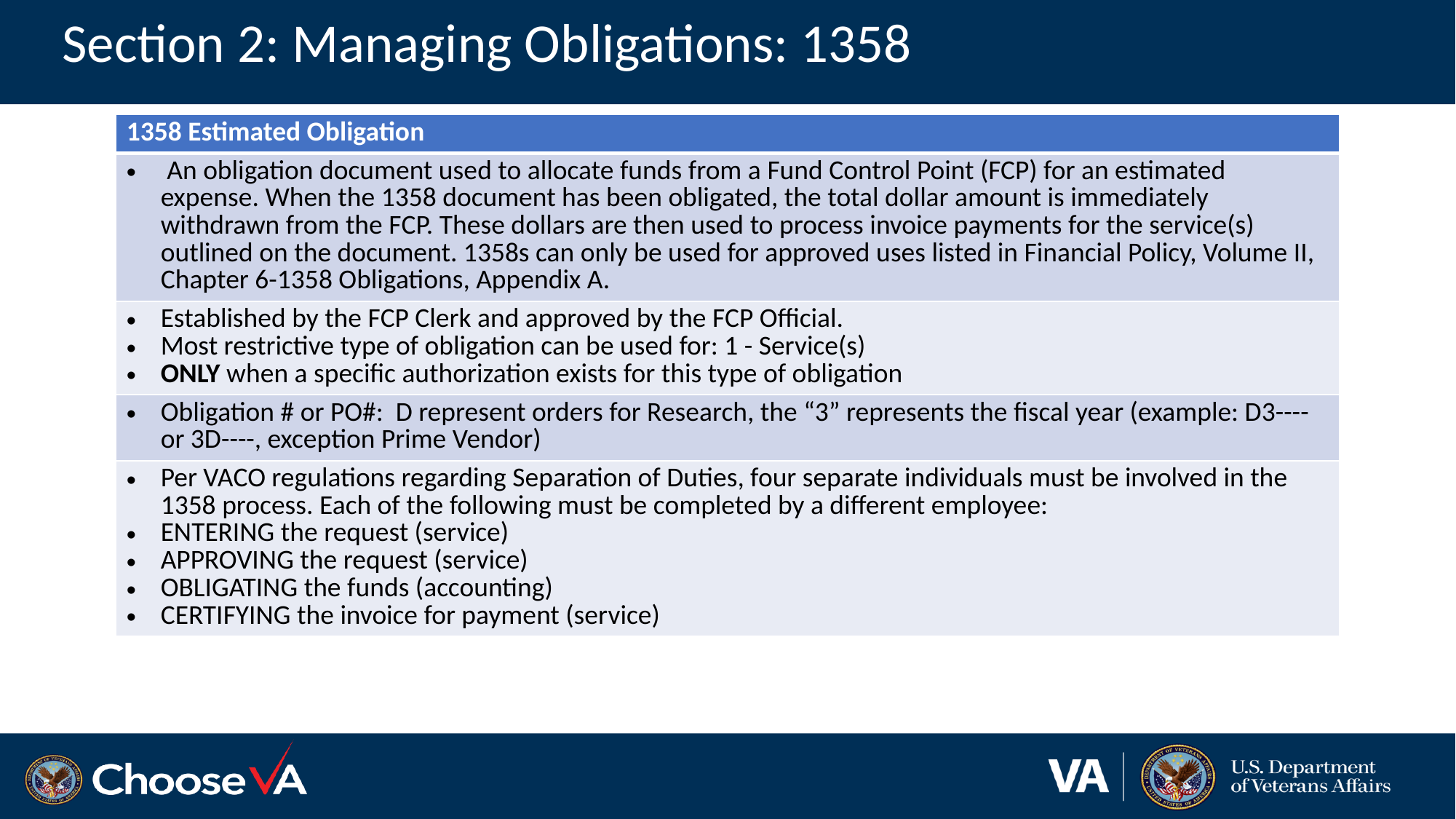

# Section 2: Managing Obligations: 1358

| 1358 Estimated Obligation |
| --- |
| An obligation document used to allocate funds from a Fund Control Point (FCP) for an estimated expense. When the 1358 document has been obligated, the total dollar amount is immediately withdrawn from the FCP. These dollars are then used to process invoice payments for the service(s) outlined on the document. 1358s can only be used for approved uses listed in Financial Policy, Volume II, Chapter 6-1358 Obligations, Appendix A. |
| Established by the FCP Clerk and approved by the FCP Official.  Most restrictive type of obligation can be used for: 1 - Service(s)  ONLY when a specific authorization exists for this type of obligation |
| Obligation # or PO#: D represent orders for Research, the “3” represents the fiscal year (example: D3---- or 3D----, exception Prime Vendor) |
| Per VACO regulations regarding Separation of Duties, four separate individuals must be involved in the 1358 process. Each of the following must be completed by a different employee:  ENTERING the request (service) APPROVING the request (service) OBLIGATING the funds (accounting) CERTIFYING the invoice for payment (service) |